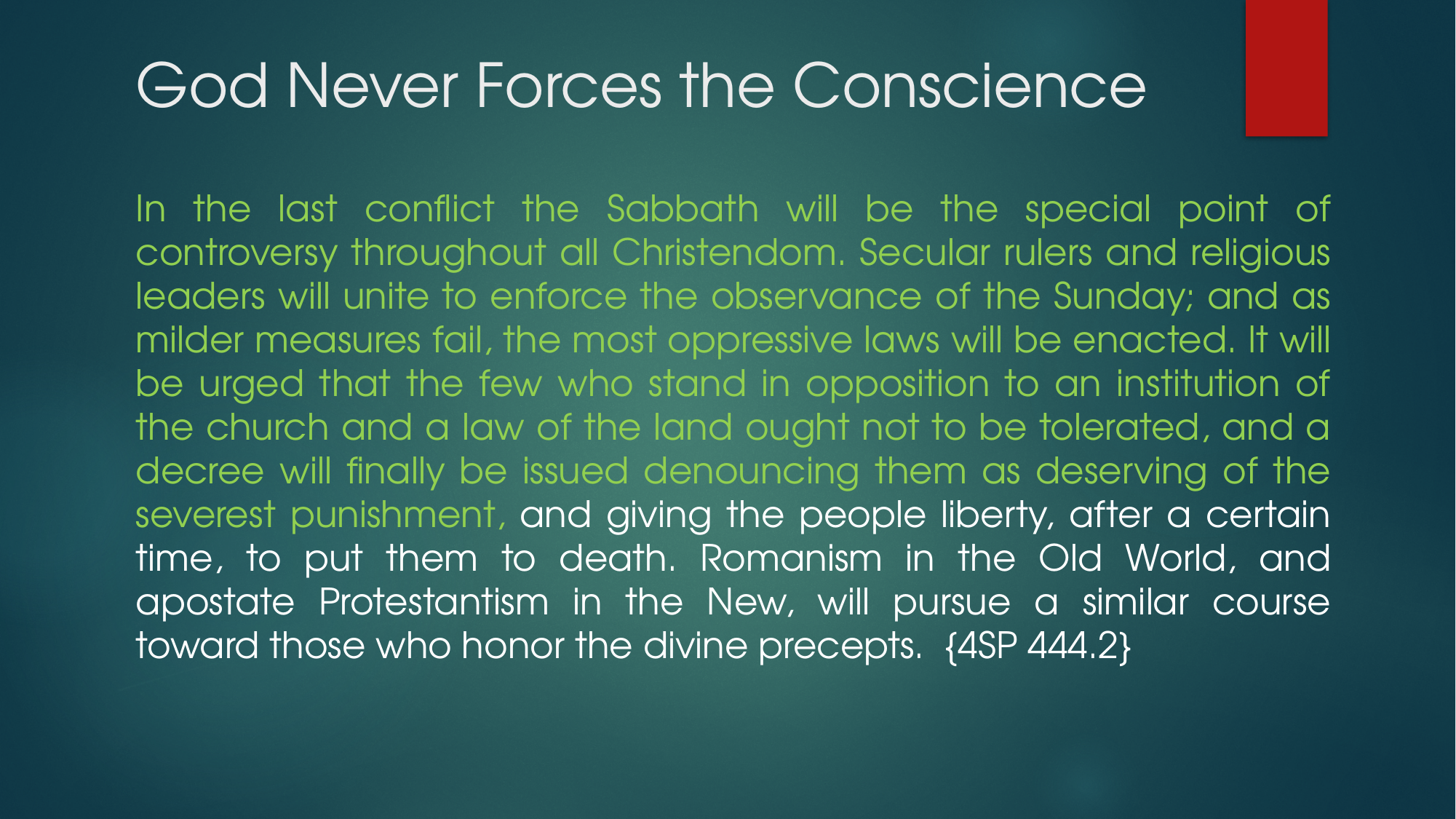

# God Never Forces the Conscience
In the last conflict the Sabbath will be the special point of controversy throughout all Christendom. Secular rulers and religious leaders will unite to enforce the observance of the Sunday; and as milder measures fail, the most oppressive laws will be enacted. It will be urged that the few who stand in opposition to an institution of the church and a law of the land ought not to be tolerated, and a decree will finally be issued denouncing them as deserving of the severest punishment, and giving the people liberty, after a certain time, to put them to death. Romanism in the Old World, and apostate Protestantism in the New, will pursue a similar course toward those who honor the divine precepts.  {4SP 444.2}